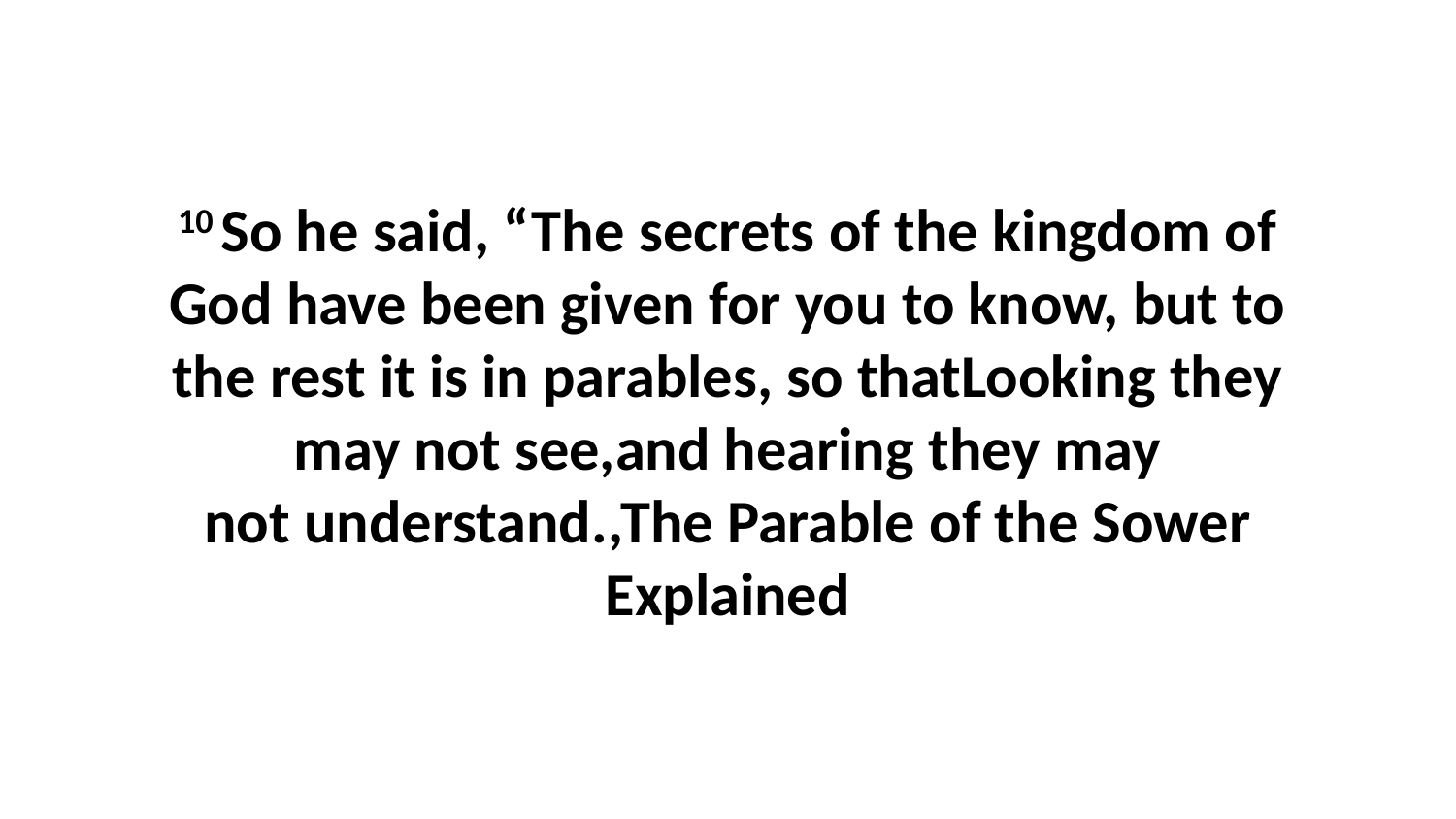

10 So he said, “The secrets of the kingdom of God have been given for you to know, but to the rest it is in parables, so thatLooking they may not see,and hearing they may not understand.,The Parable of the Sower Explained